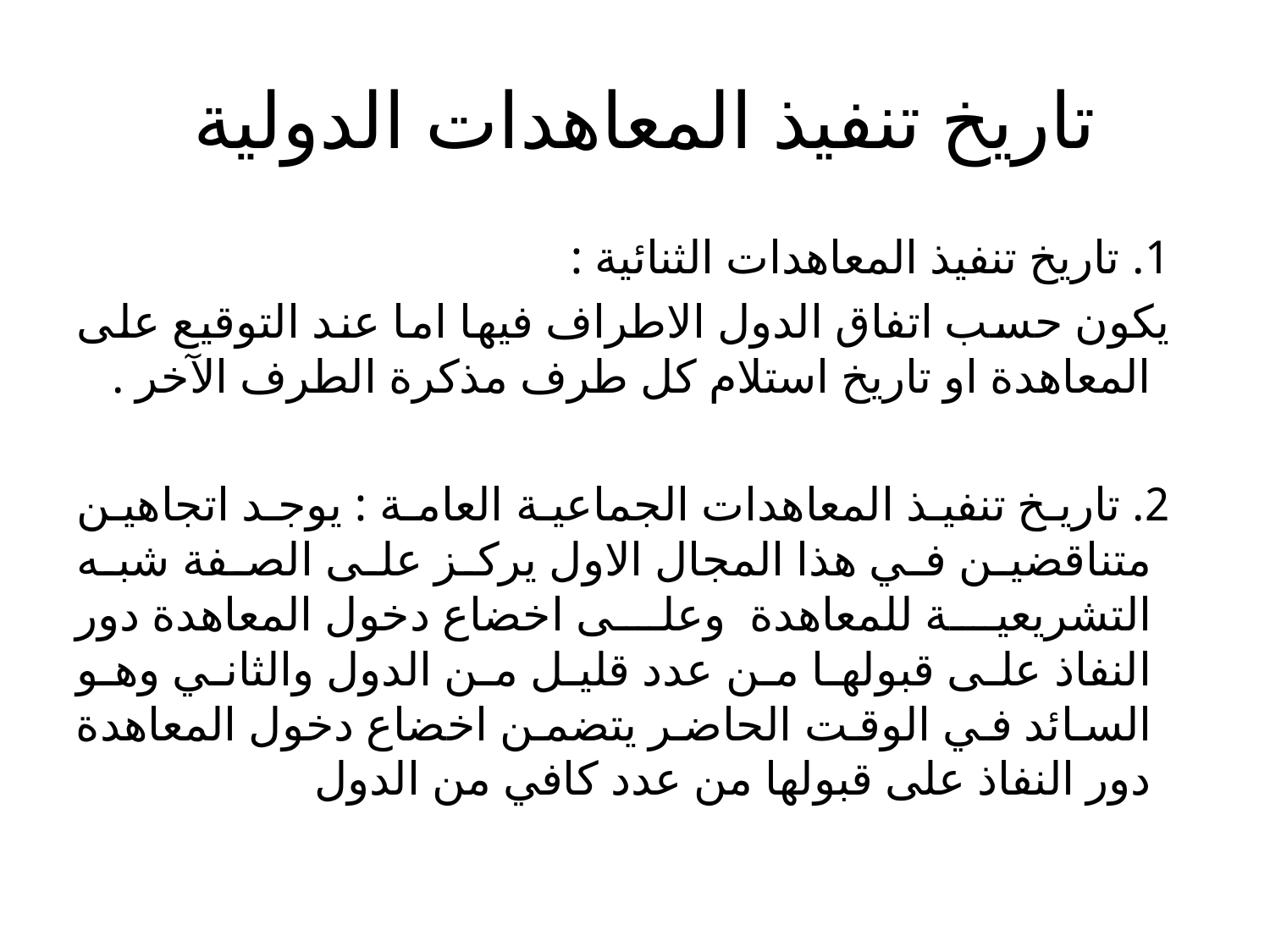

# تاريخ تنفيذ المعاهدات الدولية
  1. تاريخ تنفيذ المعاهدات الثنائية :
  يكون حسب اتفاق الدول الاطراف فيها اما عند التوقيع على المعاهدة او تاريخ استلام كل طرف مذكرة الطرف الآخر .

  2. تاريخ تنفيذ المعاهدات الجماعية العامة : يوجد اتجاهين متناقضين في هذا المجال الاول يركز على الصفة شبه التشريعية للمعاهدة  وعلى اخضاع دخول المعاهدة دور النفاذ على قبولها من عدد قليل من الدول والثاني وهو السائد في الوقت الحاضر يتضمن اخضاع دخول المعاهدة دور النفاذ على قبولها من عدد كافي من الدول